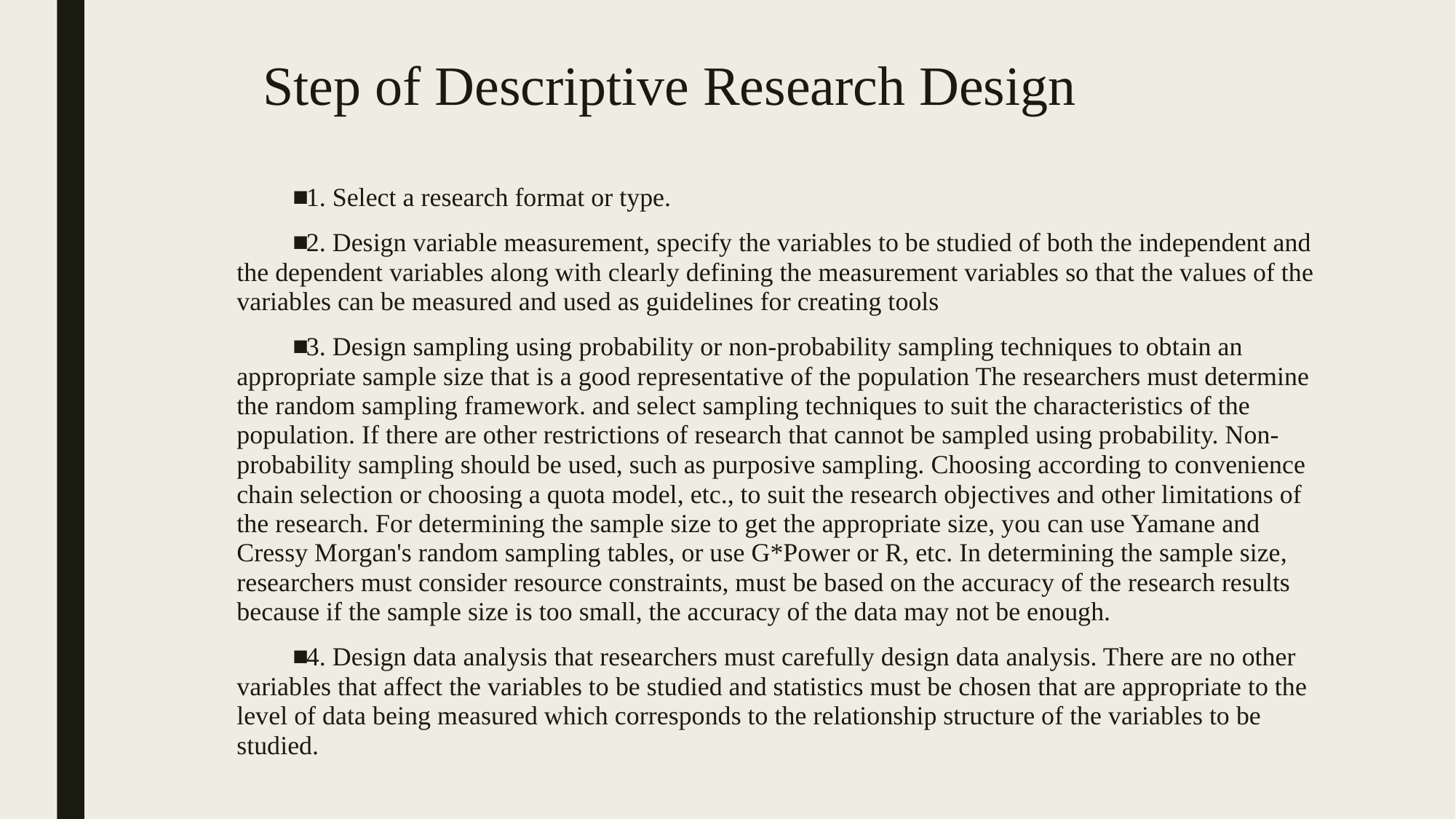

# Step of Descriptive Research Design
1. Select a research format or type.
2. Design variable measurement, specify the variables to be studied of both the independent and the dependent variables along with clearly defining the measurement variables so that the values of the variables can be measured and used as guidelines for creating tools
3. Design sampling using probability or non-probability sampling techniques to obtain an appropriate sample size that is a good representative of the population The researchers must determine the random sampling framework. and select sampling techniques to suit the characteristics of the population. If there are other restrictions of research that cannot be sampled using probability. Non-probability sampling should be used, such as purposive sampling. Choosing according to convenience chain selection or choosing a quota model, etc., to suit the research objectives and other limitations of the research. For determining the sample size to get the appropriate size, you can use Yamane and Cressy Morgan's random sampling tables, or use G*Power or R, etc. In determining the sample size, researchers must consider resource constraints, must be based on the accuracy of the research results because if the sample size is too small, the accuracy of the data may not be enough.
4. Design data analysis that researchers must carefully design data analysis. There are no other variables that affect the variables to be studied and statistics must be chosen that are appropriate to the level of data being measured which corresponds to the relationship structure of the variables to be studied.​